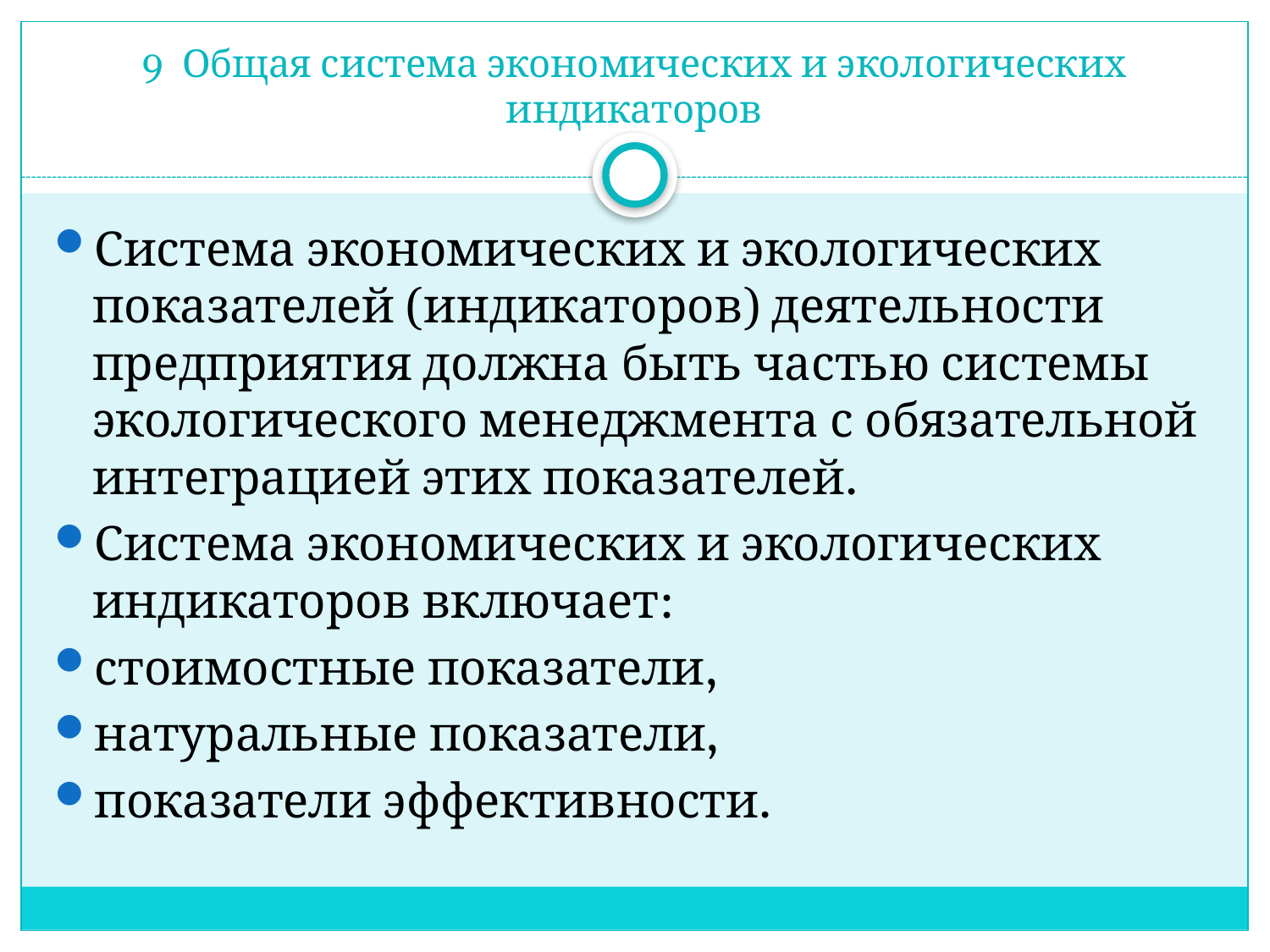

# 9  Общая система экономических и экологических индикаторов
Система экономических и экологических показателей (индикаторов) деятельности предприятия должна быть частью системы экологического менеджмента с обязательной интеграцией этих показателей.
Система экономических и экологических индикаторов включает:
стоимостные показатели,
натуральные показатели,
показатели эффективности.